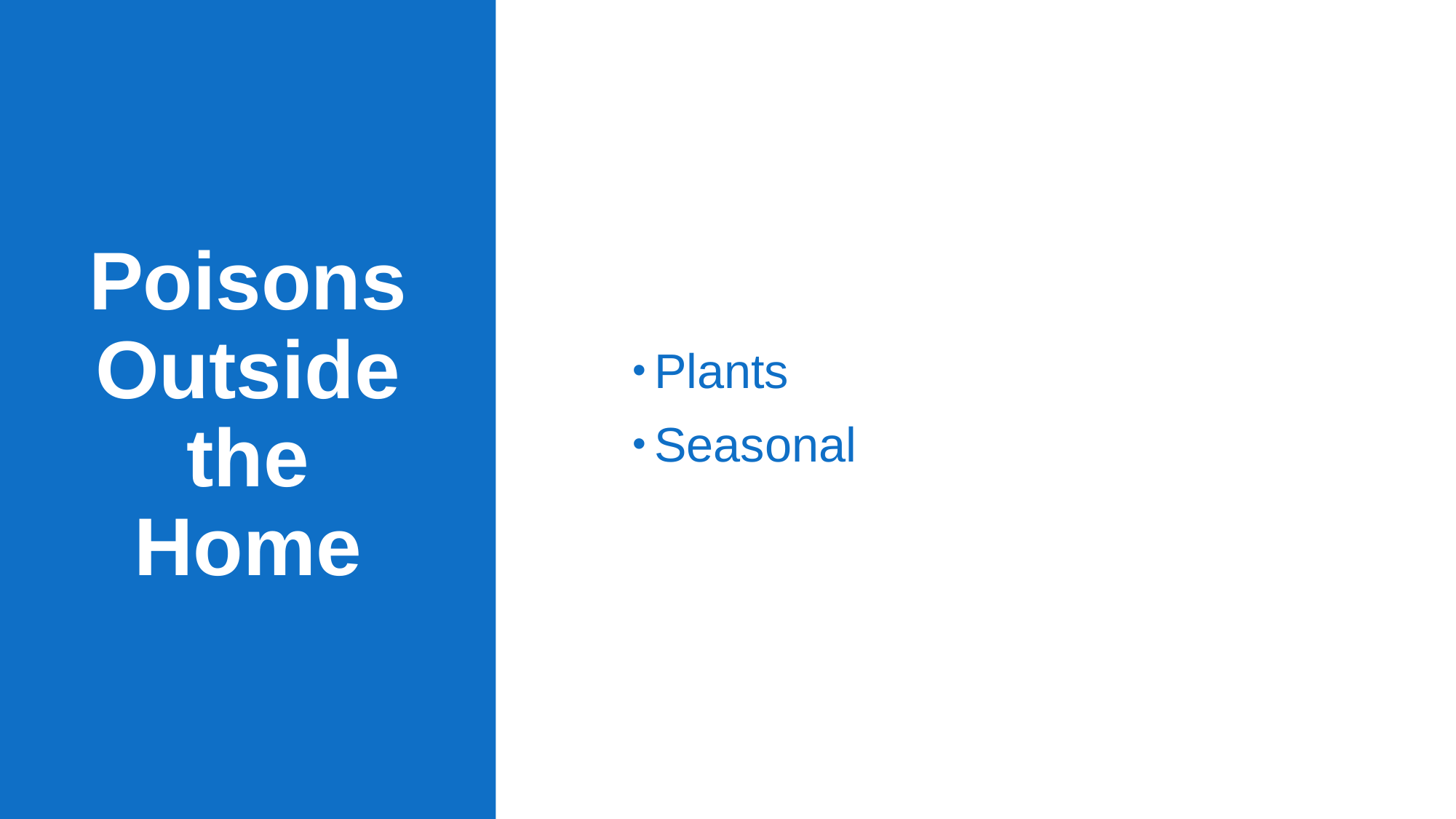

Plants
Seasonal
# Poisons Outside the Home